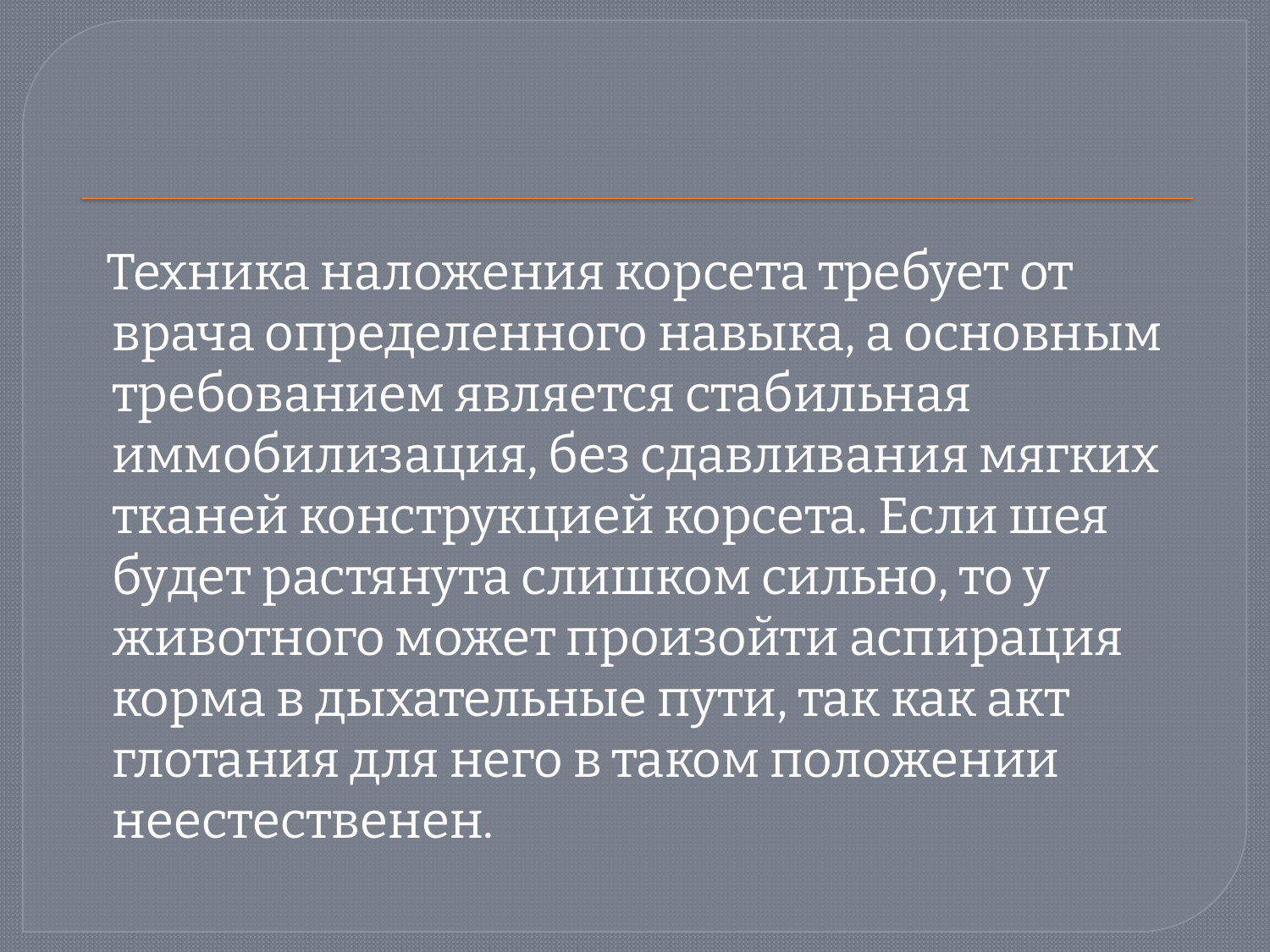

Техника наложения корсета требует от врача определенного навыка, а основным требованием является стабильная иммобилизация, без сдавливания мягких тканей конструкцией корсета. Если шея будет растянута слишком сильно, то у животного может произойти аспирация корма в дыхательные пути, так как акт глотания для него в таком положении неестественен.